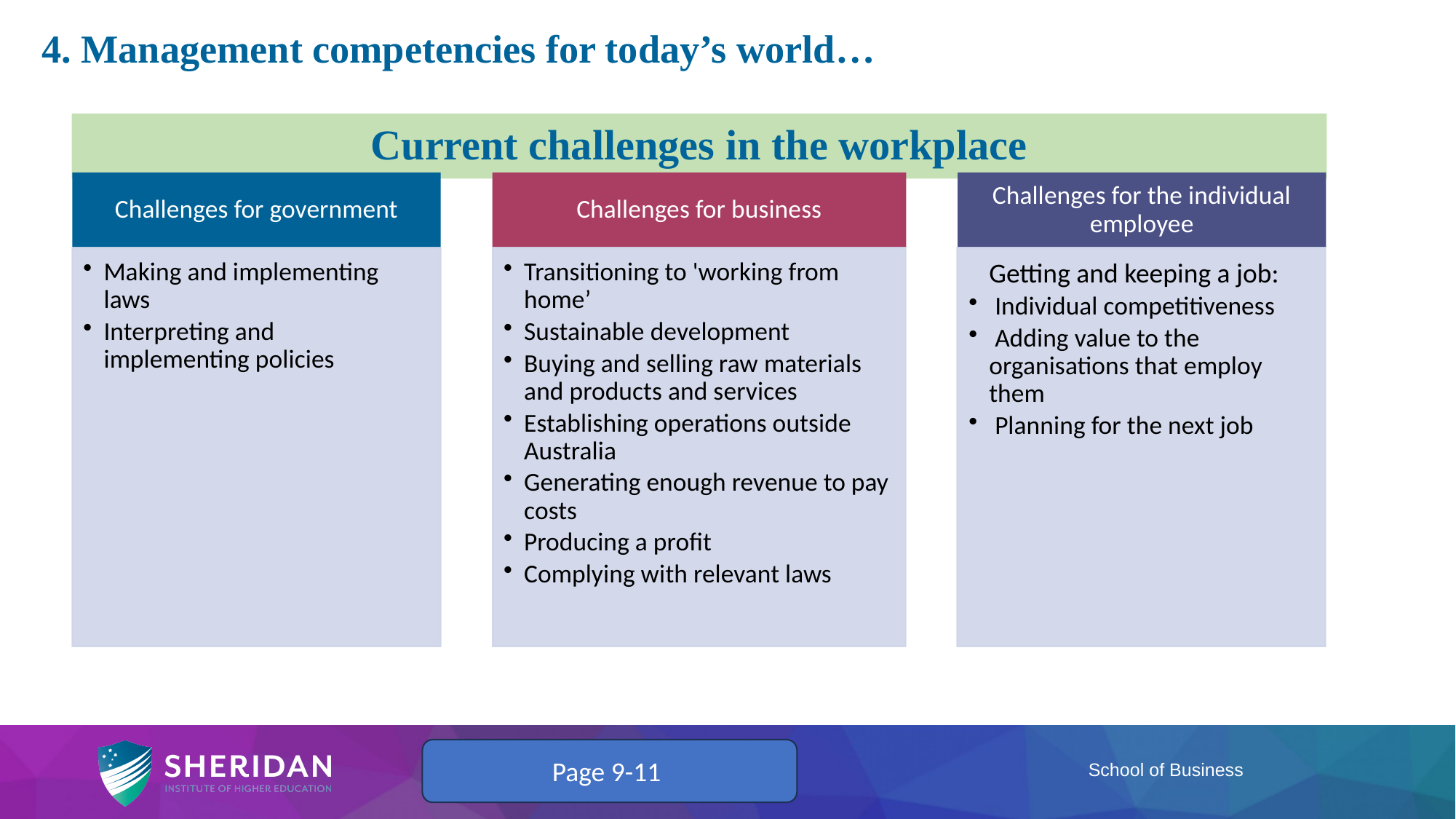

4. Management competencies for today’s world…
# Current challenges in the workplace
Challenges for government
Making and implementing laws
Interpreting and implementing policies
Challenges for business
Transitioning to 'working from home’
Sustainable development
Buying and selling raw materials and products and services
Establishing operations outside Australia
Generating enough revenue to pay costs
Producing a profit
Complying with relevant laws
Challenges for the individual employee
Getting and keeping a job:
 Individual competitiveness
 Adding value to the organisations that employ them
 Planning for the next job
Page 9-11